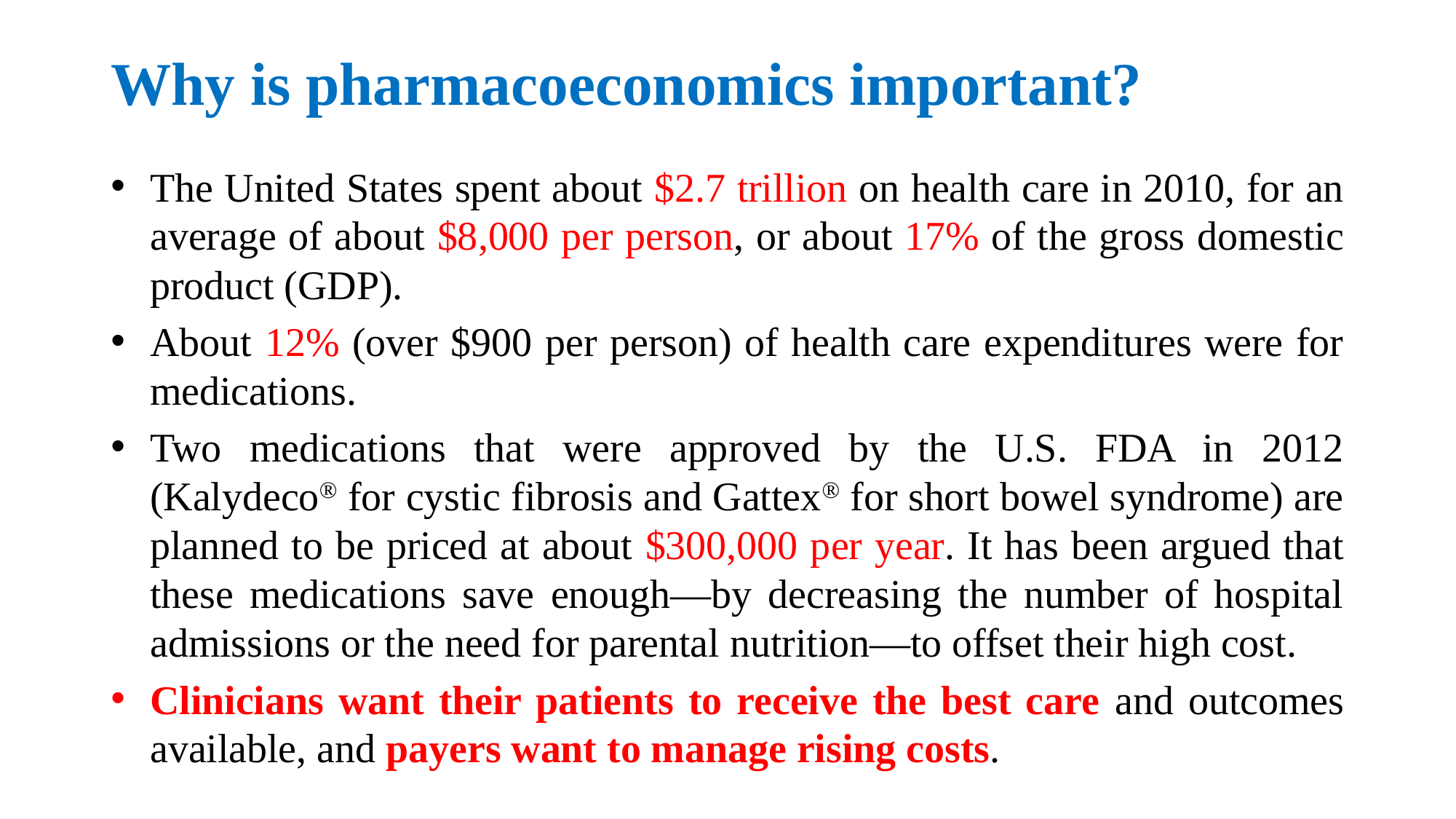

# Why is pharmacoeconomics important?
The United States spent about $2.7 trillion on health care in 2010, for an average of about $8,000 per person, or about 17% of the gross domestic product (GDP).
About 12% (over $900 per person) of health care expenditures were for medications.
Two medications that were approved by the U.S. FDA in 2012 (Kalydeco® for cystic fibrosis and Gattex® for short bowel syndrome) are planned to be priced at about $300,000 per year. It has been argued that these medications save enough—by decreasing the number of hospital admissions or the need for parental nutrition—to offset their high cost.
Clinicians want their patients to receive the best care and outcomes available, and payers want to manage rising costs.